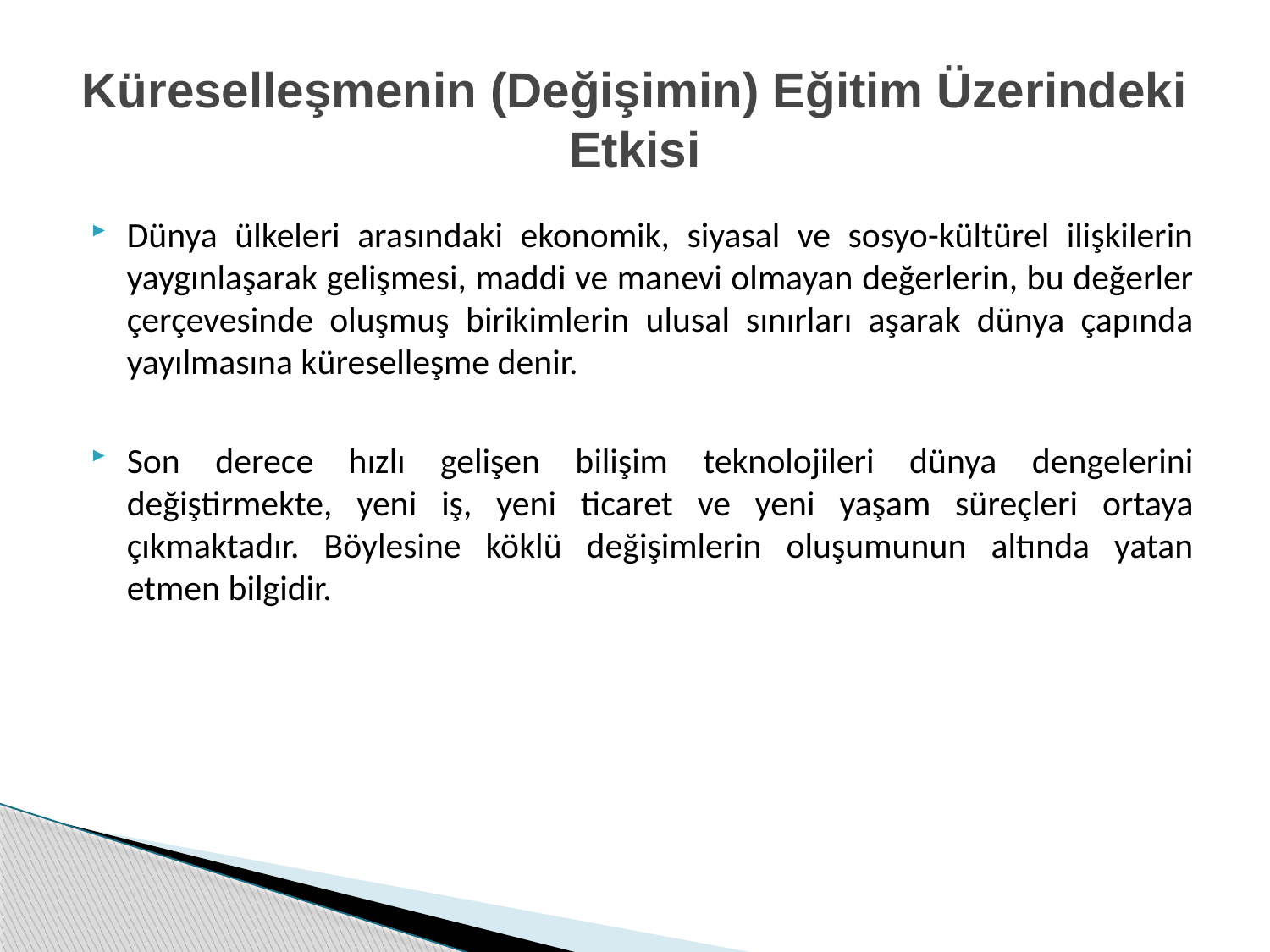

# Küreselleşmenin (Değişimin) Eğitim Üzerindeki Etkisi
Dünya ülkeleri arasındaki ekonomik, siyasal ve sosyo-kültürel ilişkilerin yaygınlaşarak gelişmesi, maddi ve manevi olmayan değerlerin, bu değerler çerçevesinde oluşmuş birikimlerin ulusal sınırları aşarak dünya çapında yayılmasına küreselleşme denir.

Son derece hızlı gelişen bilişim teknolojileri dünya dengelerini değiştirmekte, yeni iş, yeni ticaret ve yeni yaşam süreçleri ortaya çıkmaktadır. Böylesine köklü değişimlerin oluşumunun altında yatan etmen bilgidir.